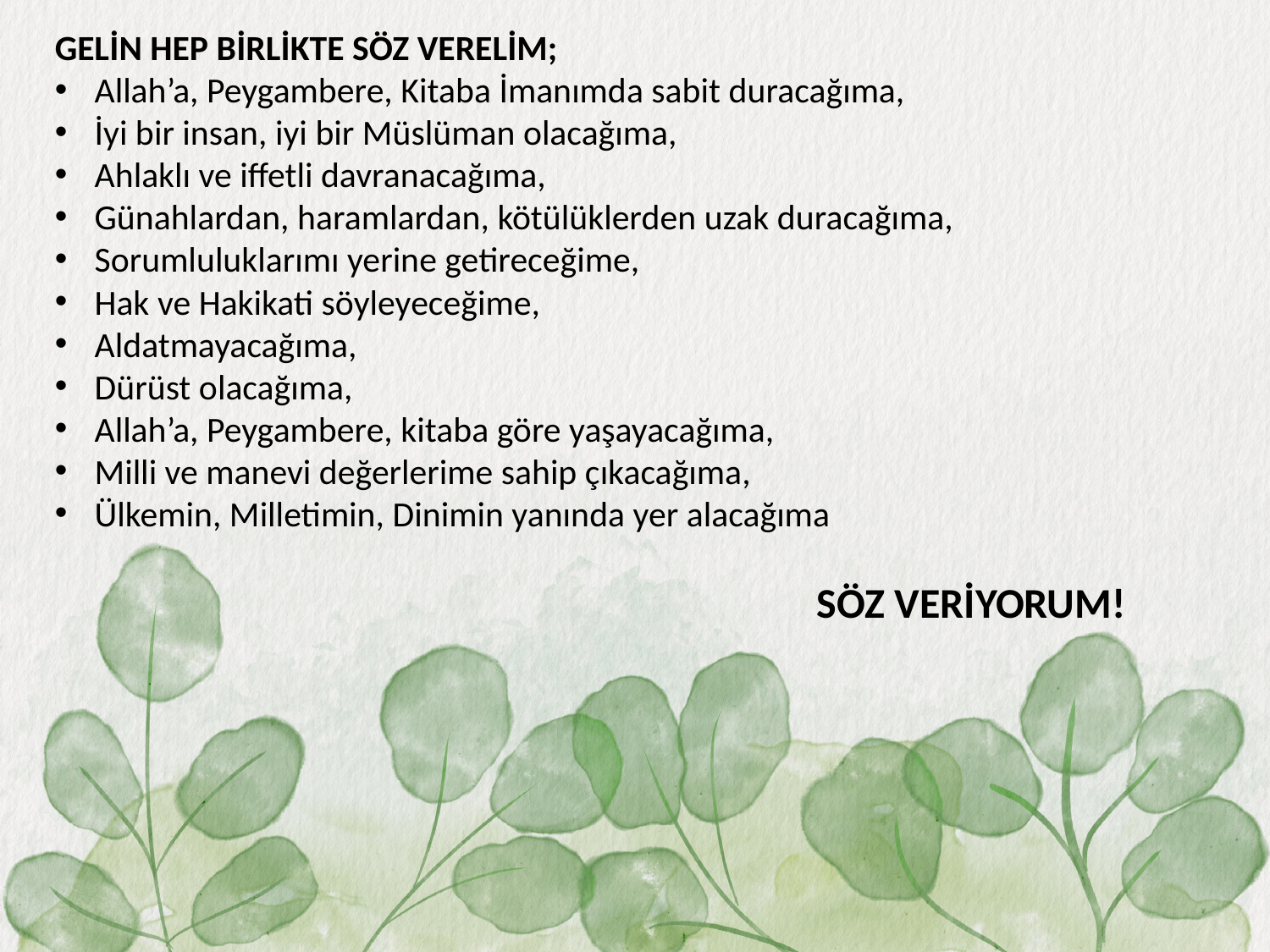

GELİN HEP BİRLİKTE SÖZ VERELİM;
Allah’a, Peygambere, Kitaba İmanımda sabit duracağıma,
İyi bir insan, iyi bir Müslüman olacağıma,
Ahlaklı ve iffetli davranacağıma,
Günahlardan, haramlardan, kötülüklerden uzak duracağıma,
Sorumluluklarımı yerine getireceğime,
Hak ve Hakikati söyleyeceğime,
Aldatmayacağıma,
Dürüst olacağıma,
Allah’a, Peygambere, kitaba göre yaşayacağıma,
Milli ve manevi değerlerime sahip çıkacağıma,
Ülkemin, Milletimin, Dinimin yanında yer alacağıma

						SÖZ VERİYORUM!